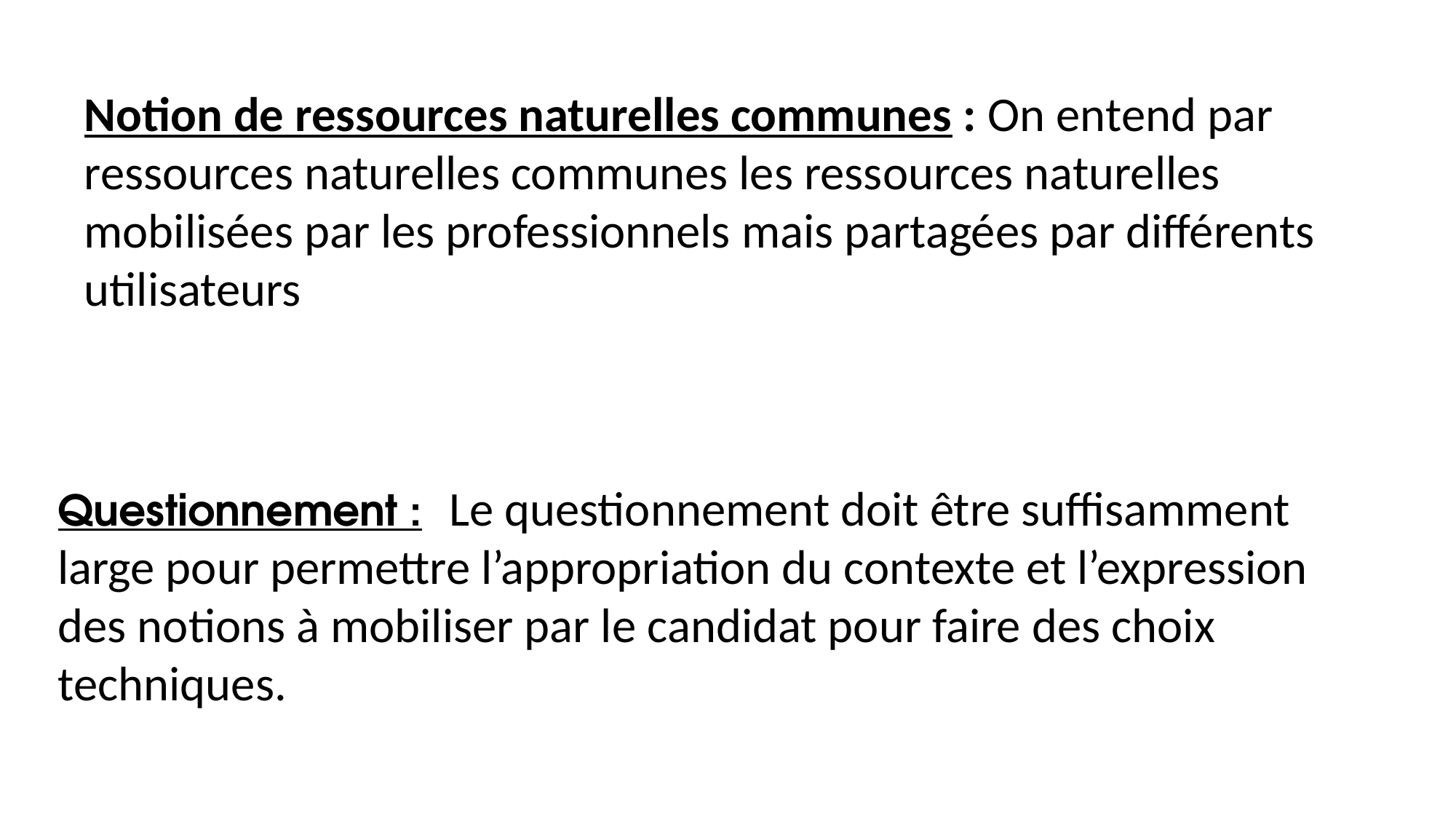

Notion de ressources naturelles communes : On entend par ressources naturelles communes les ressources naturelles mobilisées par les professionnels mais partagées par différents utilisateurs
Questionnement :  Le questionnement doit être suffisamment large pour permettre l’appropriation du contexte et l’expression des notions à mobiliser par le candidat pour faire des choix techniques.